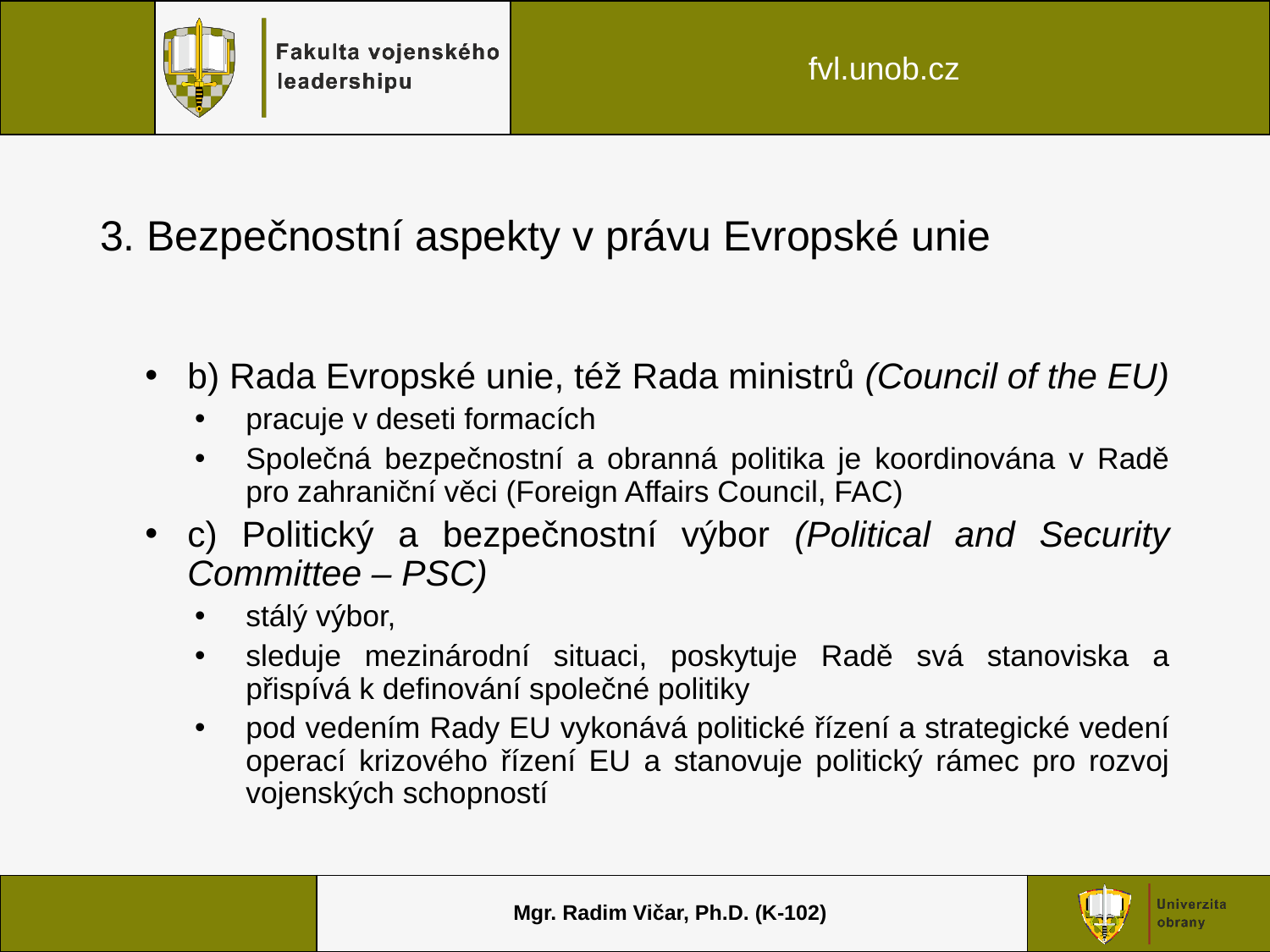

# 3. Bezpečnostní aspekty v právu Evropské unie
b) Rada Evropské unie, též Rada ministrů (Council of the EU)
pracuje v deseti formacích
Společná bezpečnostní a obranná politika je koordinována v Radě pro zahraniční věci (Foreign Affairs Council, FAC)
c) Politický a bezpečnostní výbor (Political and Security Committee – PSC)
stálý výbor,
sleduje mezinárodní situaci, poskytuje Radě svá stanoviska a přispívá k definování společné politiky
pod vedením Rady EU vykonává politické řízení a strategické vedení operací krizového řízení EU a stanovuje politický rámec pro rozvoj vojenských schopností
Mgr. Radim Vičar, Ph.D. (K-102)